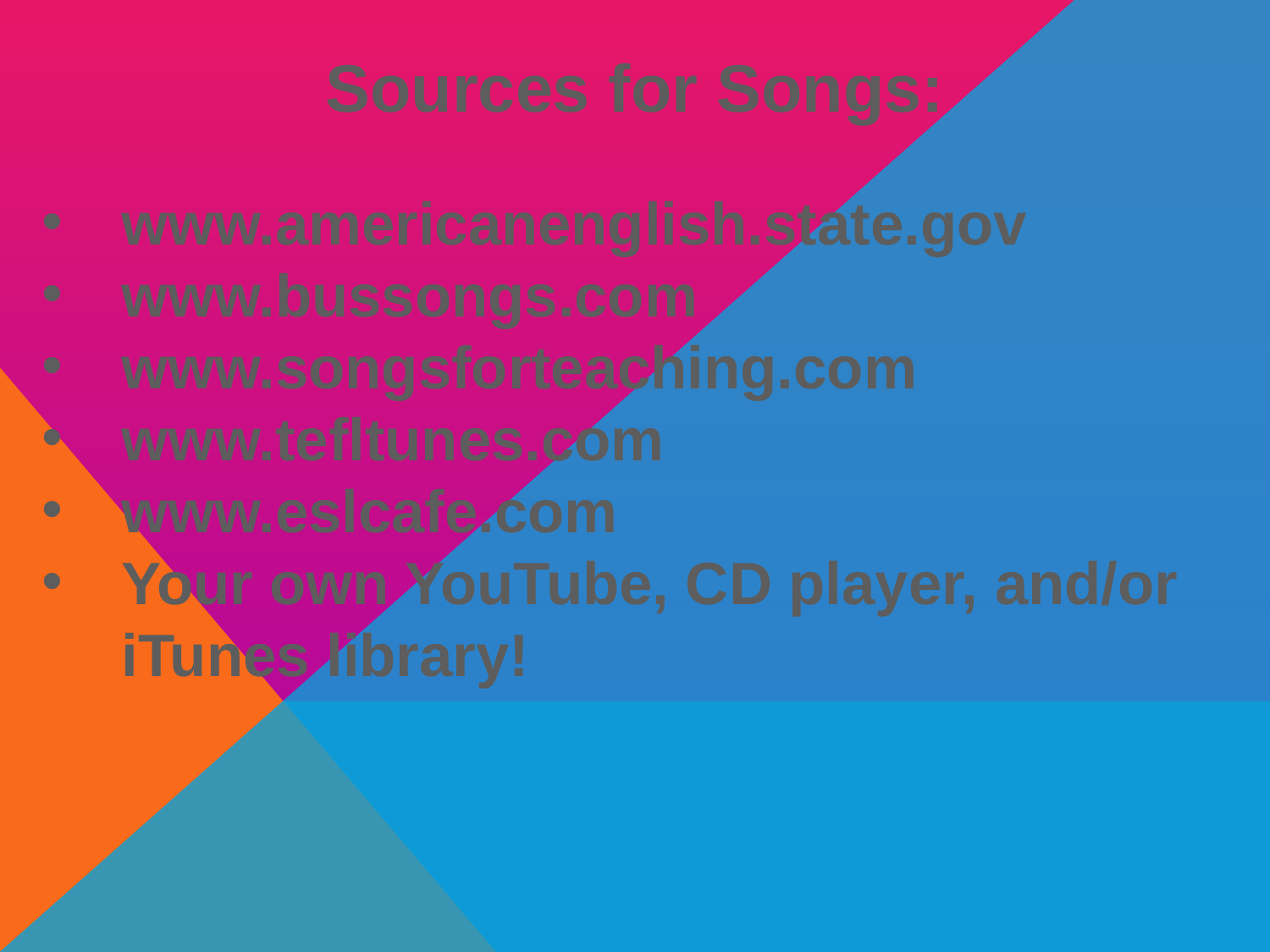

# Sources for Songs:
www.americanenglish.state.gov
www.bussongs.com
www.songsforteaching.com
www.tefltunes.com
www.eslcafe.com
Your own YouTube, CD player, and/or iTunes library!